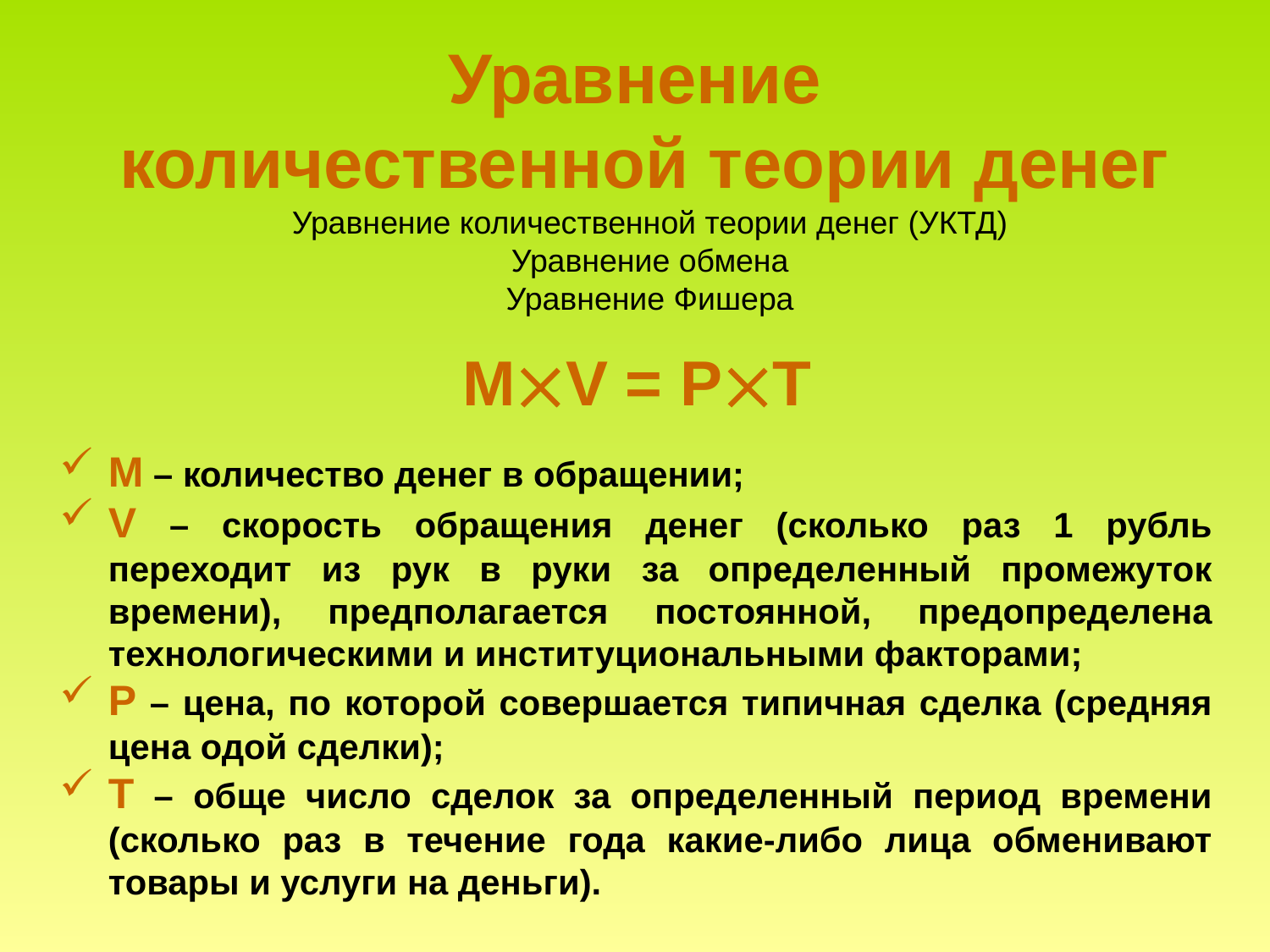

# Уравнение количественной теории денег
Уравнение количественной теории денег (УКТД)
Уравнение обмена
Уравнение Фишера
M×V = P×T
M – количество денег в обращении;
V – скорость обращения денег (сколько раз 1 рубль переходит из рук в руки за определенный промежуток времени), предполагается постоянной, предопределена технологическими и институциональными факторами;
P – цена, по которой совершается типичная сделка (средняя цена одой сделки);
T – обще число сделок за определенный период времени (сколько раз в течение года какие-либо лица обменивают товары и услуги на деньги).